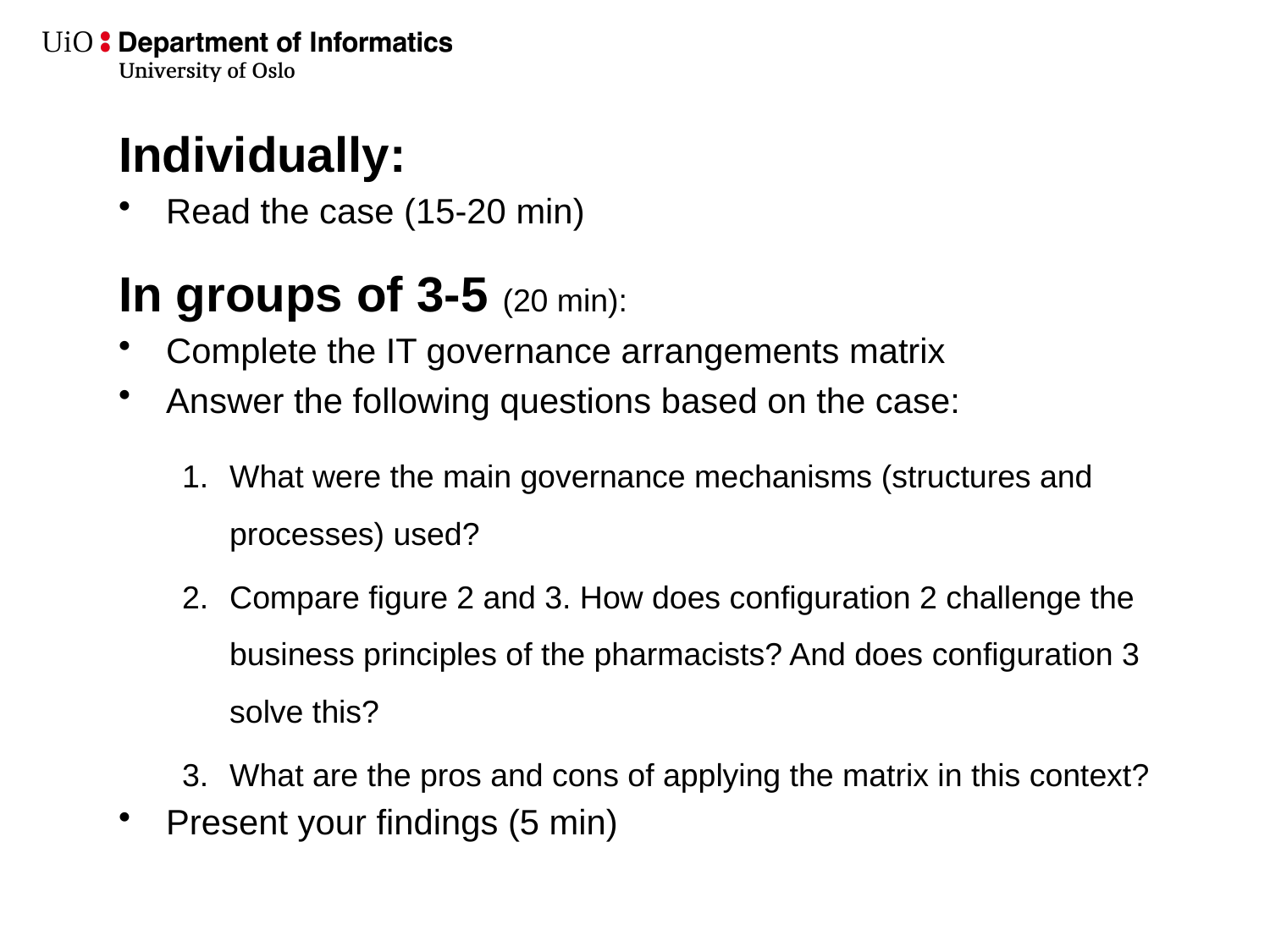

Individually:
Read the case (15-20 min)
In groups of 3-5 (20 min):
Complete the IT governance arrangements matrix
Answer the following questions based on the case:
What were the main governance mechanisms (structures and processes) used?
Compare figure 2 and 3. How does configuration 2 challenge the business principles of the pharmacists? And does configuration 3 solve this?
What are the pros and cons of applying the matrix in this context?
Present your findings (5 min)